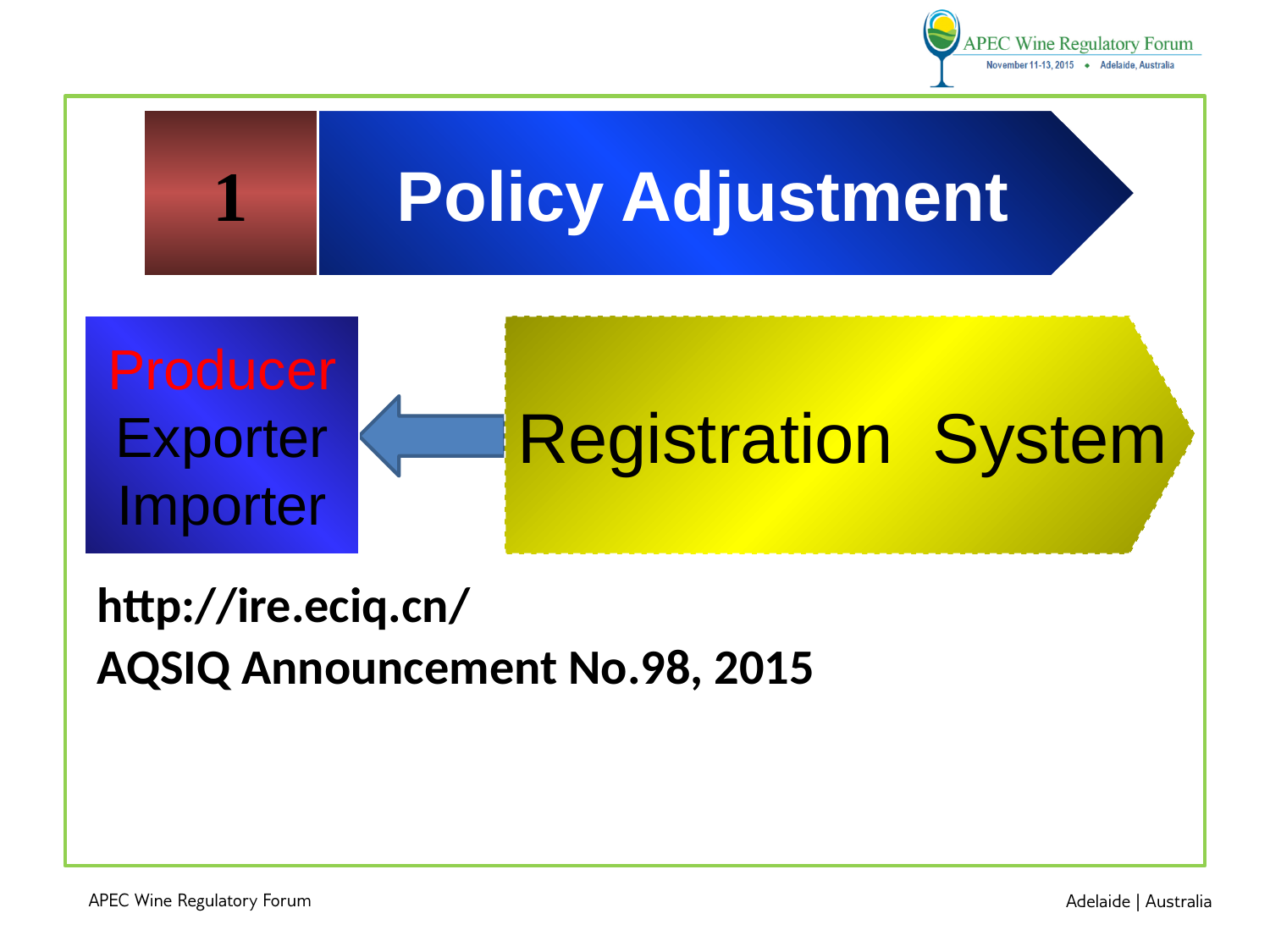

#
1
        Policy Adjustment

       http://ire.eciq.cn/
    AQSIQ Announcement No.98, 2015

Producer
Exporter
Importer
Registration  System